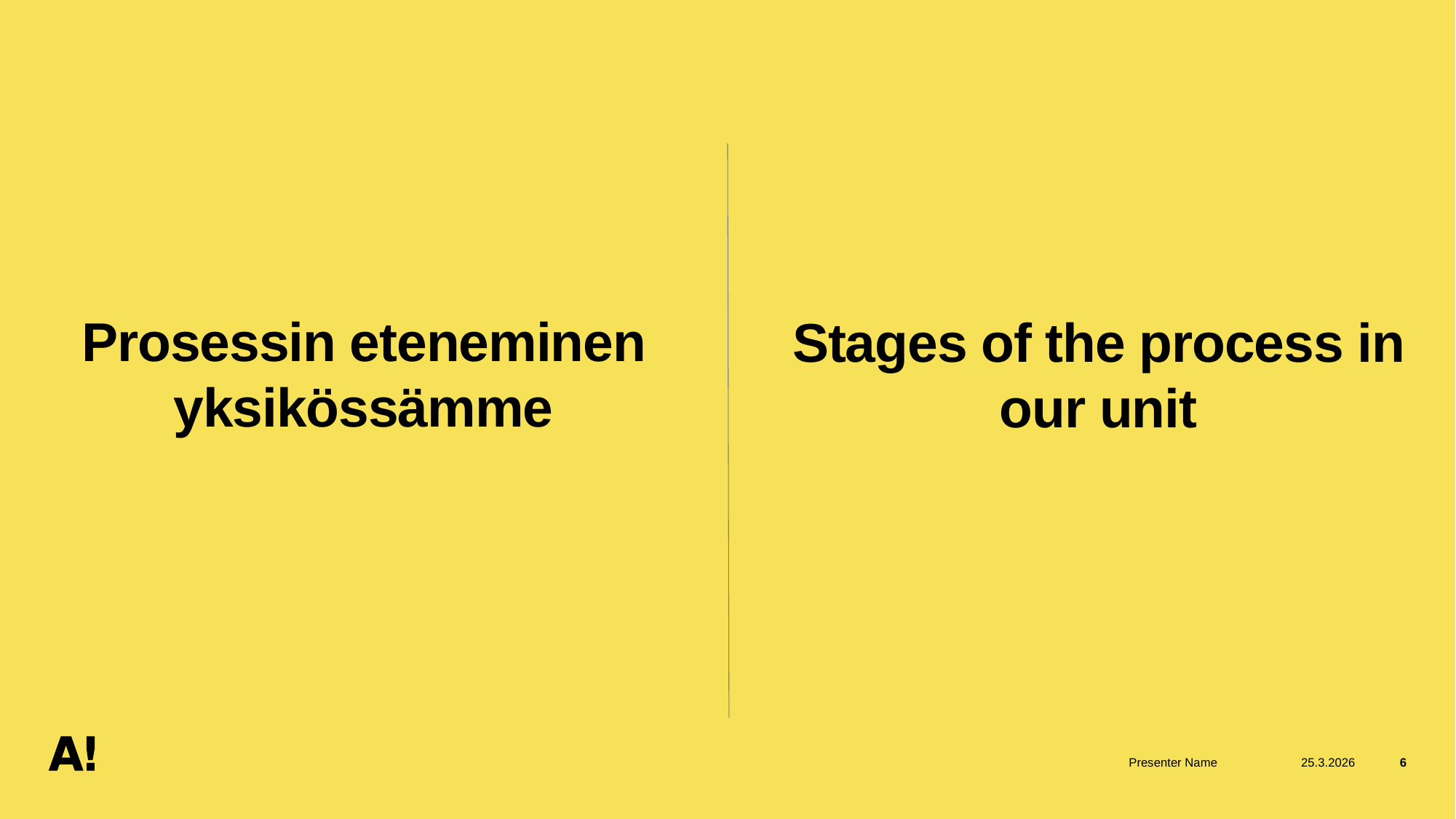

# Prosessin eteneminen yksikössämme
Stages of the process in our unit
Presenter Name
25.3.2026
6